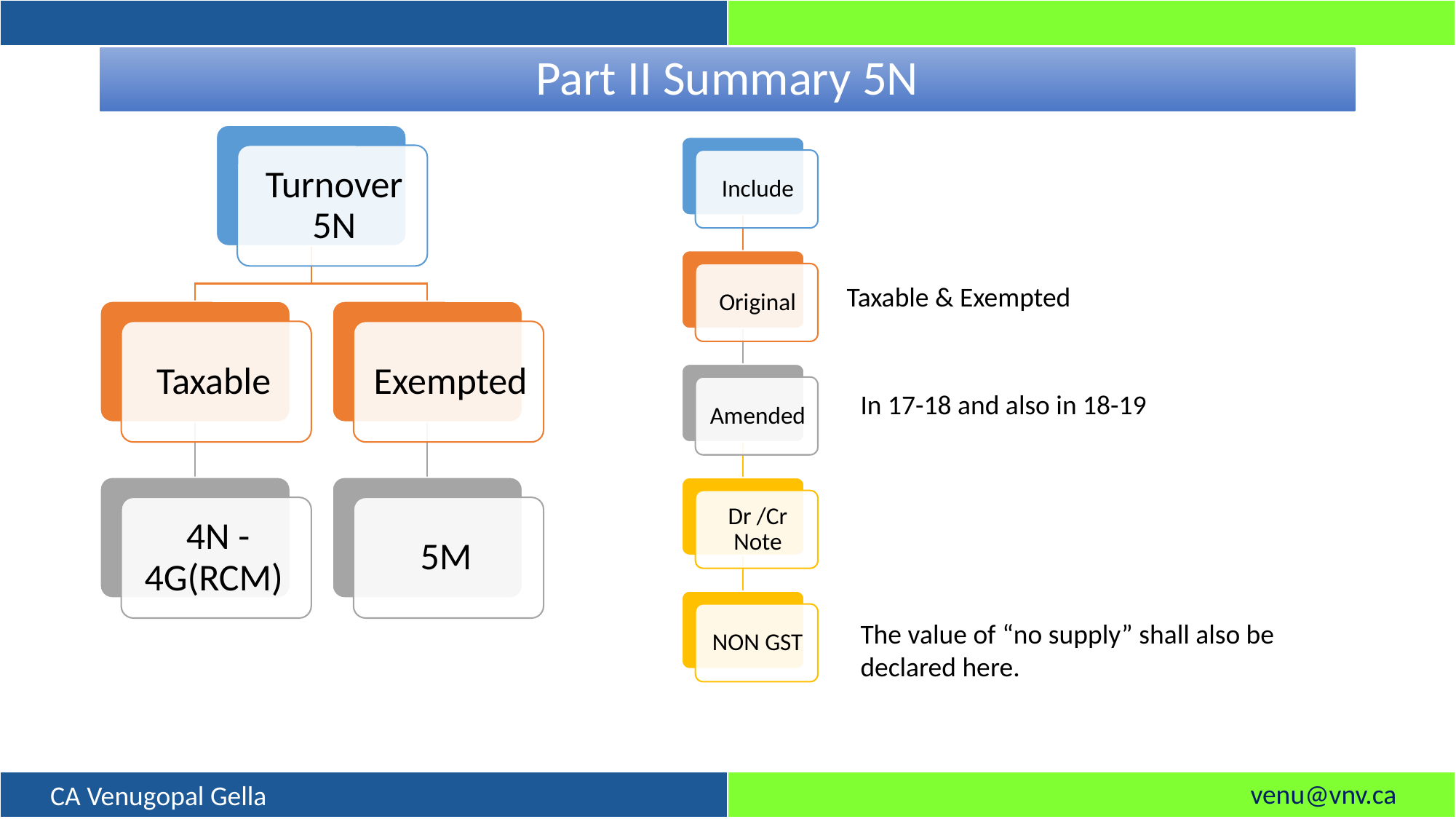

# Part II Summary 5N
Turnover 5N
Taxable
4N - 4G(RCM)
Exempted
5M
Include
Original
Amended
Dr /Cr Note
NON GST
Taxable & Exempted
In 17-18 and also in 18-19
The value of “no supply” shall also be declared here.